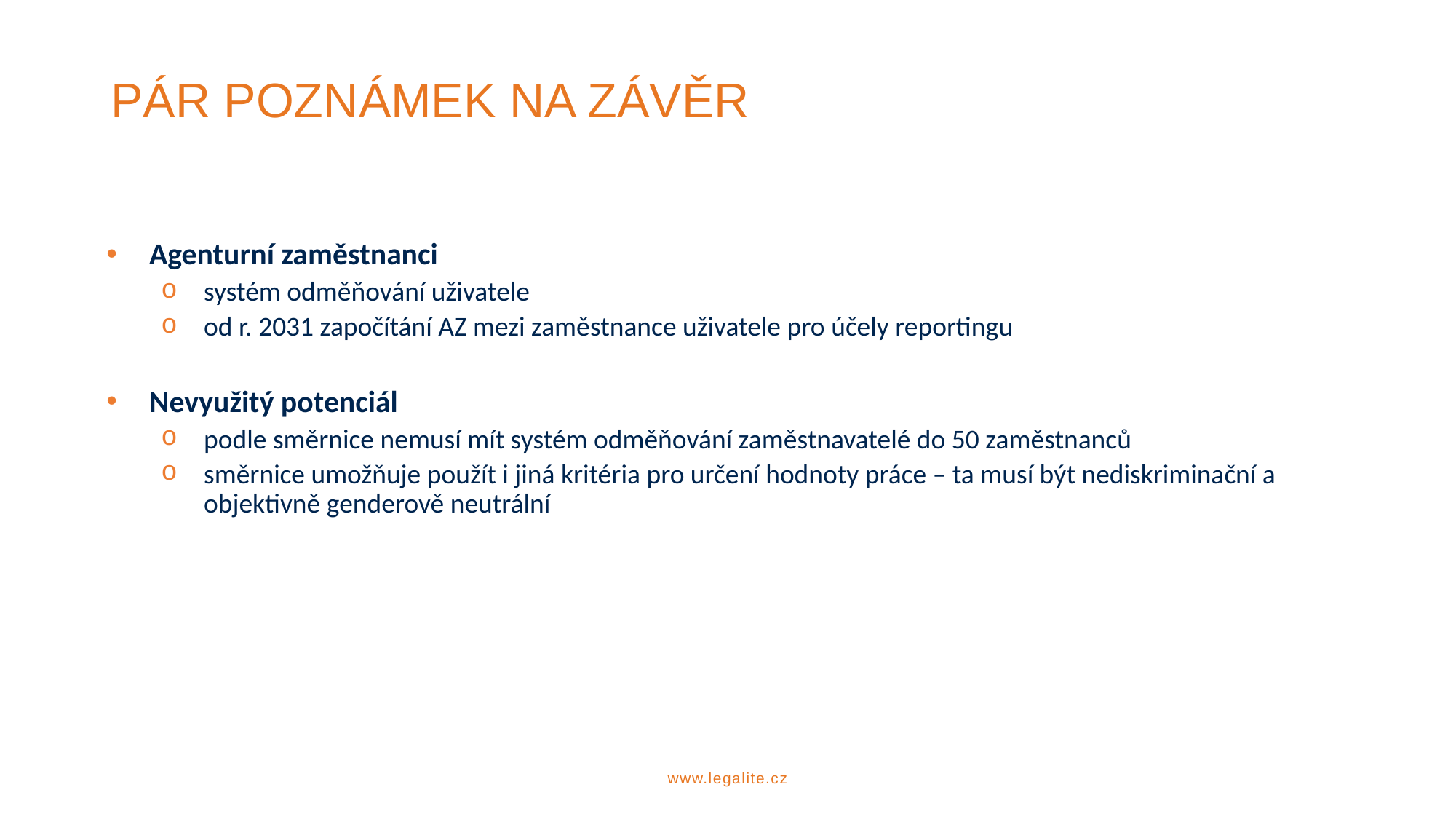

PÁR POZNÁMEK NA ZÁVĚR
Agenturní zaměstnanci
systém odměňování uživatele
od r. 2031 započítání AZ mezi zaměstnance uživatele pro účely reportingu

Nevyužitý potenciál
podle směrnice nemusí mít systém odměňování zaměstnavatelé do 50 zaměstnanců
směrnice umožňuje použít i jiná kritéria pro určení hodnoty práce – ta musí být nediskriminační a objektivně genderově neutrální